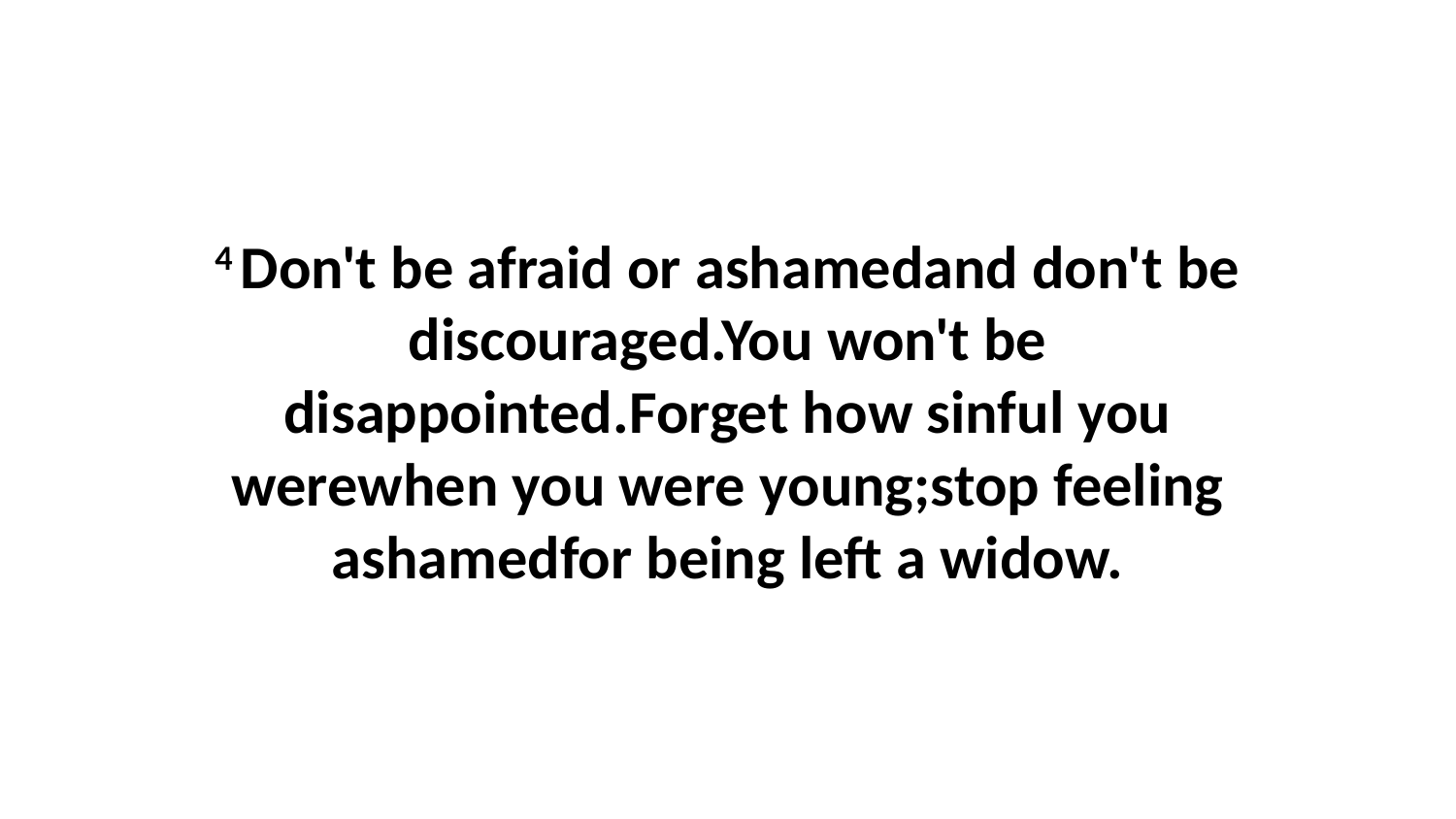

4 Don't be afraid or ashamedand don't be discouraged.You won't be disappointed.Forget how sinful you werewhen you were young;stop feeling ashamedfor being left a widow.